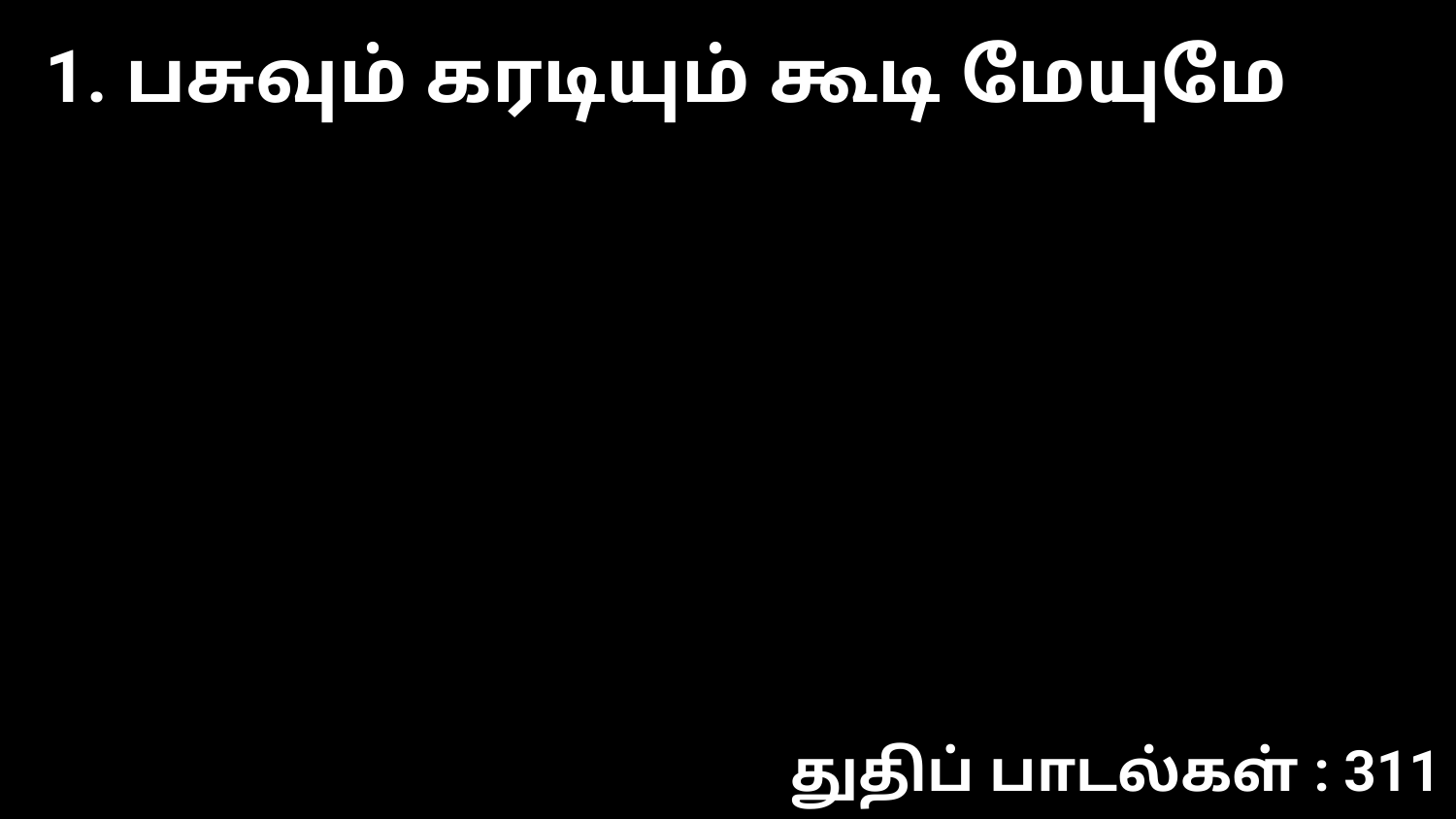

1. பசுவும் கரடியும் கூடி மேயுமே
துதிப் பாடல்கள் : 311